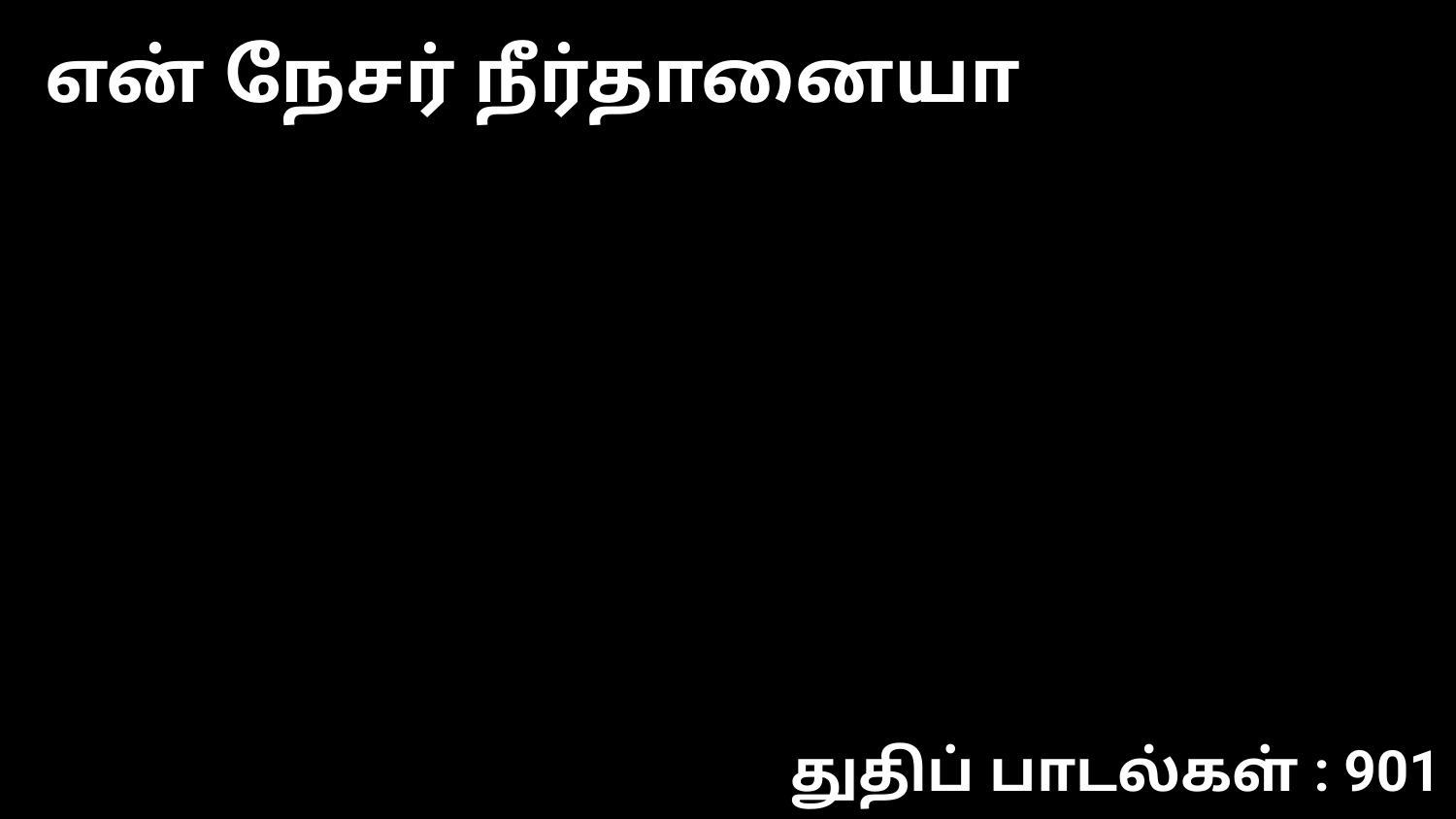

என் நேசர் நீர்தானையா
துதிப் பாடல்கள் : 901